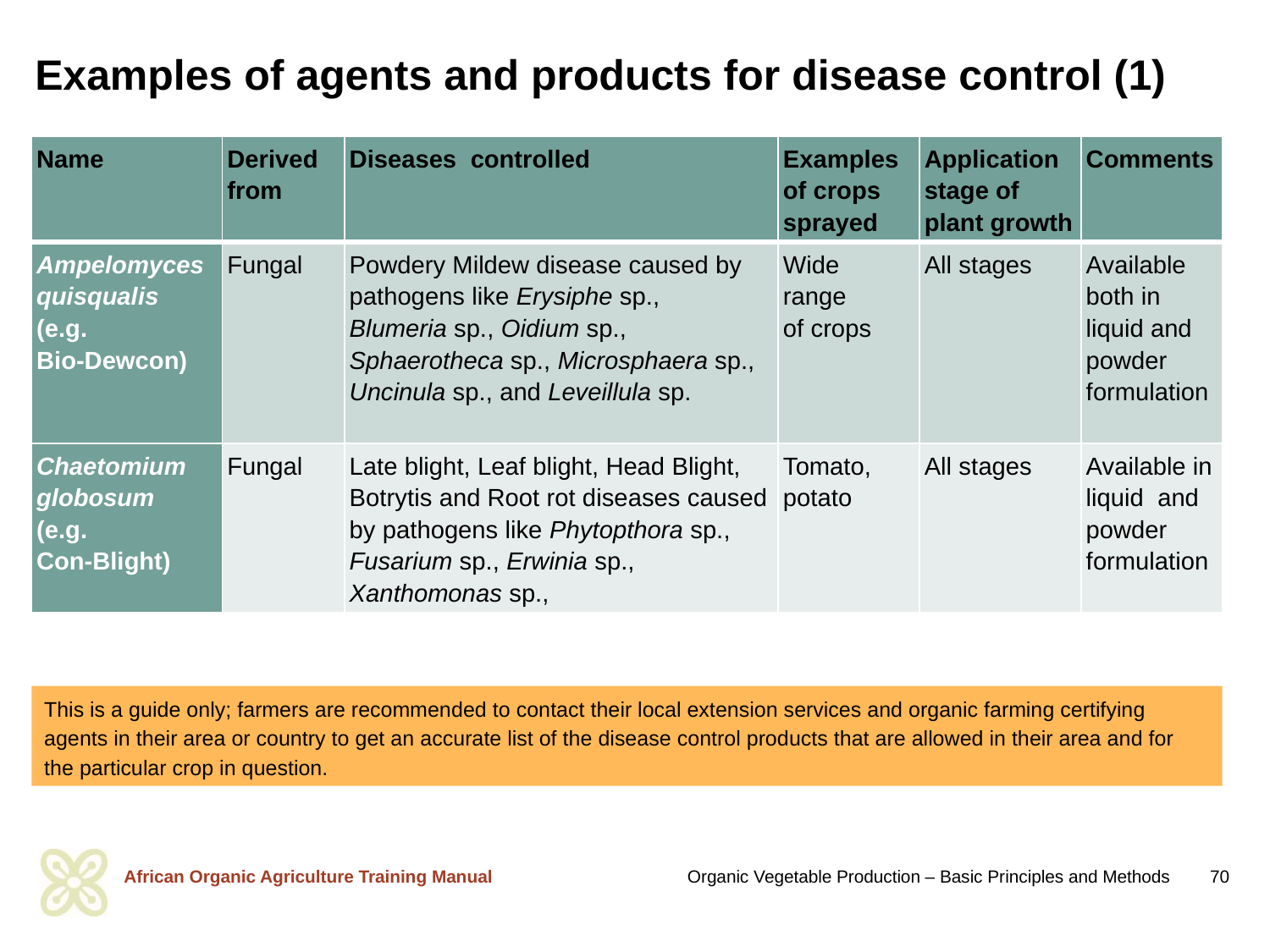

# Examples of agents and products for disease control (1)
| Name | Derived from | Diseases controlled | Examples of crops sprayed | Application stage of plant growth | Comments |
| --- | --- | --- | --- | --- | --- |
| Ampelomyces quisqualis (e.g. Bio-Dewcon) | Fungal | Powdery Mildew disease caused by pathogens like Erysiphe sp., Blumeria sp., Oidium sp., Sphaerotheca sp., Microsphaera sp., Uncinula sp., and Leveillula sp. | Wide range of crops | All stages | Available both in liquid and powder formulation |
| Chaetomium globosum (e.g. Con-Blight) | Fungal | Late blight, Leaf blight, Head Blight, Botrytis and Root rot diseases caused by pathogens like Phytopthora sp., Fusarium sp., Erwinia sp., Xanthomonas sp., | Tomato, potato | All stages | Available in liquid and powder formulation |
This is a guide only; farmers are recommended to contact their local extension services and organic farming certifying agents in their area or country to get an accurate list of the disease control products that are allowed in their area and for the particular crop in question.